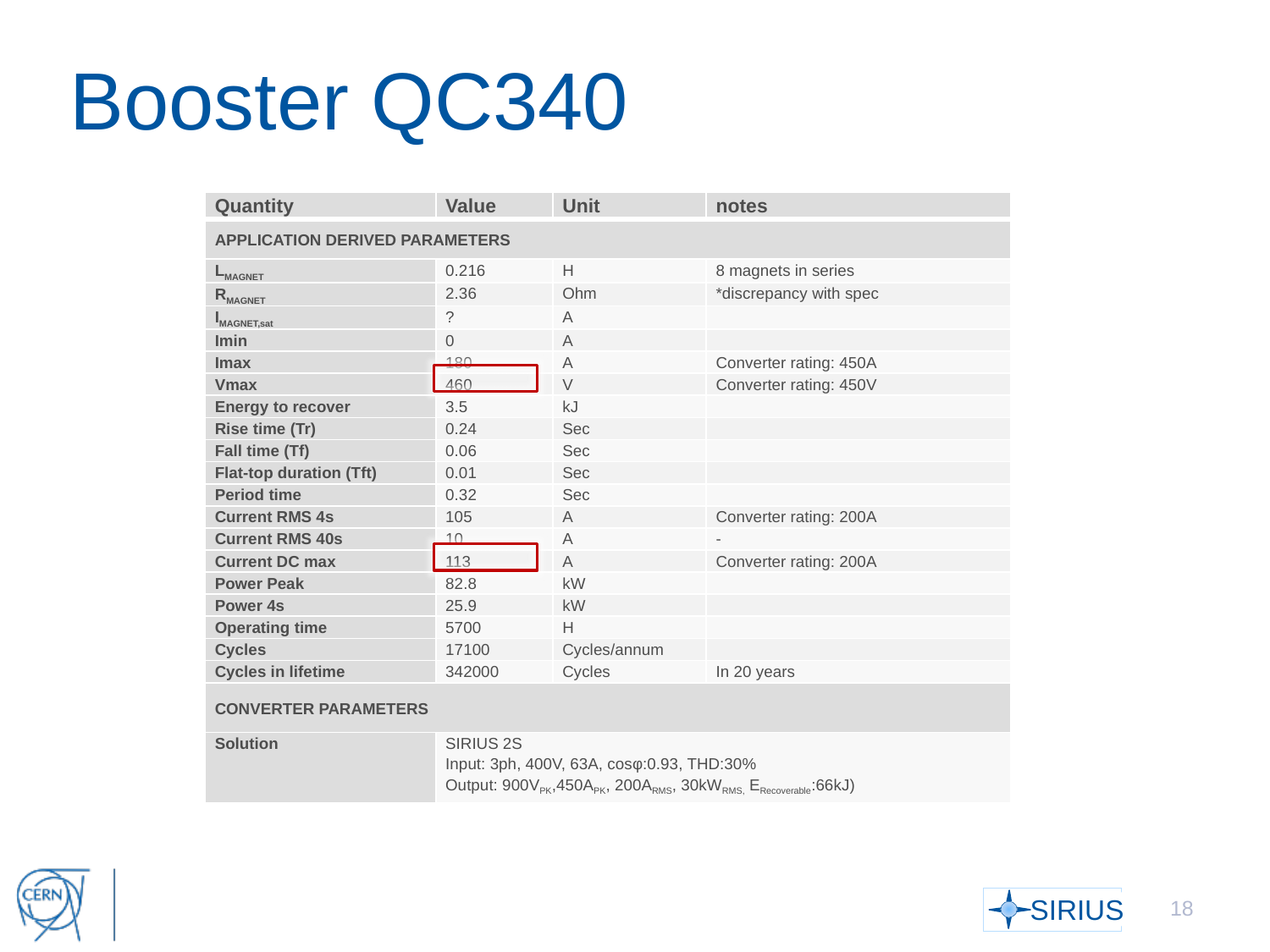

# Booster QC340
| Quantity | Value | Unit | notes |
| --- | --- | --- | --- |
| APPLICATION DERIVED PARAMETERS |  |  |  |
| LMAGNET | 0.216 | H | 8 magnets in series |
| RMAGNET | 2.36 | Ohm | \*discrepancy with spec |
| IMAGNET,sat | ? | A |  |
| Imin | 0 | A |  |
| Imax | 180 | A | Converter rating: 450A |
| Vmax | 460 | V | Converter rating: 450V |
| Energy to recover | 3.5 | kJ |  |
| Rise time (Tr) | 0.24 | Sec |  |
| Fall time (Tf) | 0.06 | Sec |  |
| Flat-top duration (Tft) | 0.01 | Sec |  |
| Period time | 0.32 | Sec |  |
| Current RMS 4s | 105 | A | Converter rating: 200A |
| Current RMS 40s | 10 | A | - |
| Current DC max | 113 | A | Converter rating: 200A |
| Power Peak | 82.8 | kW |  |
| Power 4s | 25.9 | kW |  |
| Operating time | 5700 | H |  |
| Cycles | 17100 | Cycles/annum |  |
| Cycles in lifetime | 342000 | Cycles | In 20 years |
| CONVERTER PARAMETERS |  |  |  |
| Solution | SIRIUS 2S Input: 3ph, 400V, 63A, cosφ:0.93, THD:30% Output: 900VPK,450APK, 200ARMS, 30kWRMS, ERecoverable:66kJ) |  |  |

18